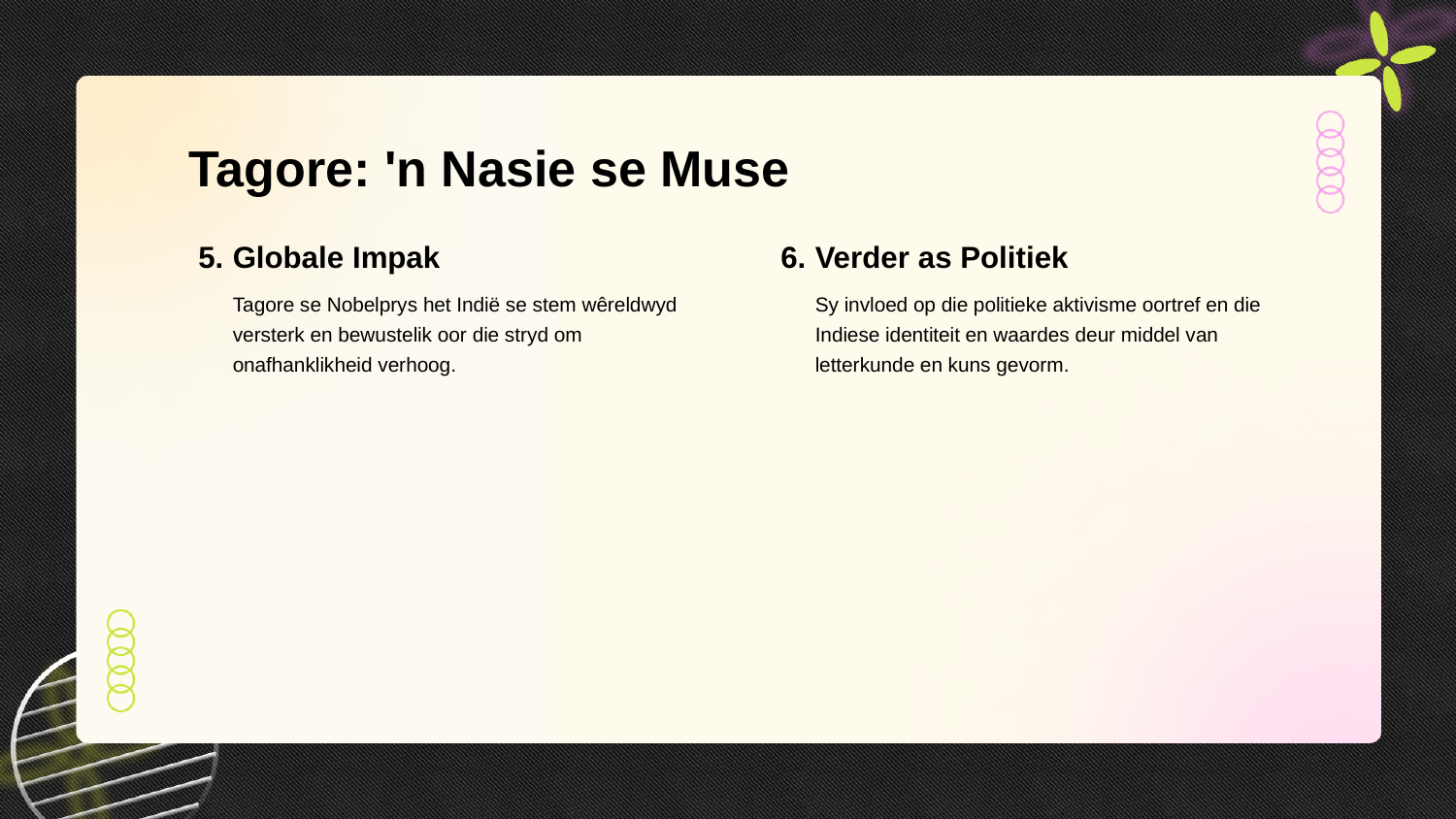

Tagore: 'n Nasie se Muse
5.
Globale Impak
6.
Verder as Politiek
Tagore se Nobelprys het Indië se stem wêreldwyd versterk en bewustelik oor die stryd om onafhanklikheid verhoog.
Sy invloed op die politieke aktivisme oortref en die Indiese identiteit en waardes deur middel van letterkunde en kuns gevorm.